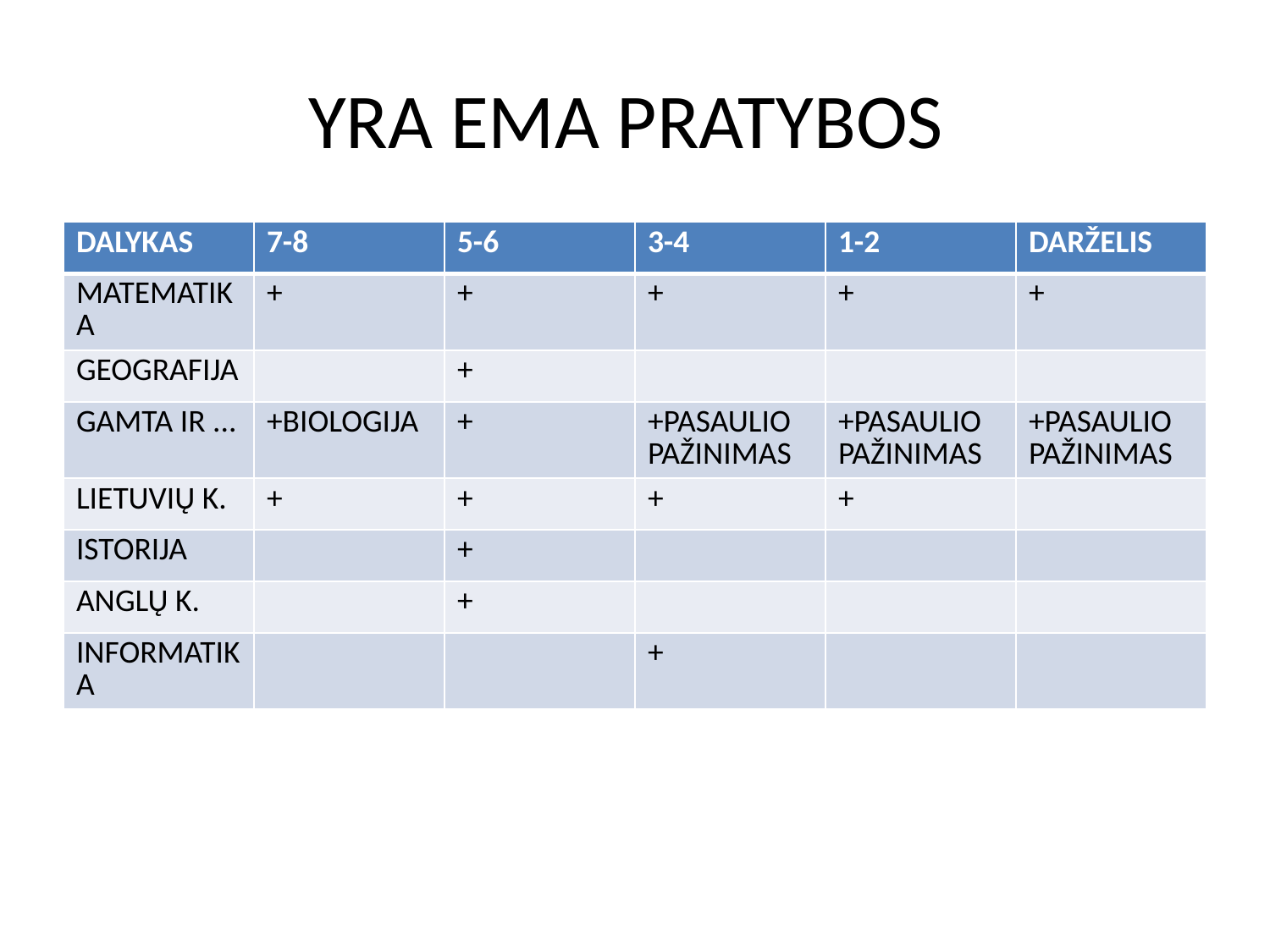

# YRA EMA PRATYBOS
| DALYKAS | 7-8 | 5-6 | 3-4 | 1-2 | DARŽELIS |
| --- | --- | --- | --- | --- | --- |
| MATEMATIKA | + | + | + | + | + |
| GEOGRAFIJA |  | + |  |  |  |
| GAMTA IR ... | +BIOLOGIJA | + | +PASAULIO PAŽINIMAS | +PASAULIO PAŽINIMAS | +PASAULIO PAŽINIMAS |
| LIETUVIŲ K. | + | + | + | + |  |
| ISTORIJA |  | + |  |  |  |
| ANGLŲ K. |  | + |  |  |  |
| INFORMATIKA |  |  | + |  |  |